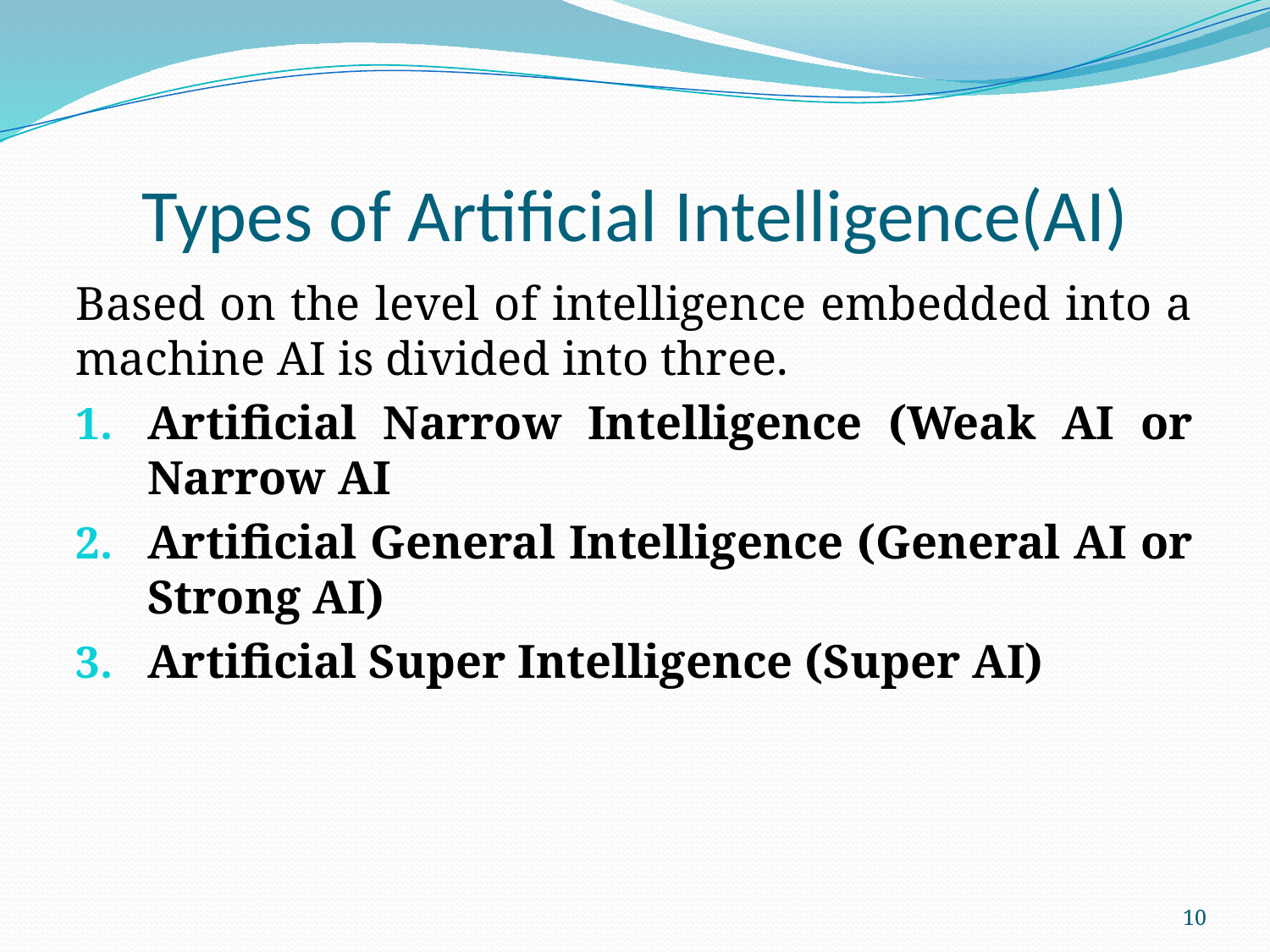

# Types of Artificial Intelligence(AI)
Based on the level of intelligence embedded into a machine AI is divided into three.
Artificial Narrow Intelligence (Weak AI or Narrow AI
Artificial General Intelligence (General AI or Strong AI)
Artificial Super Intelligence (Super AI)
10